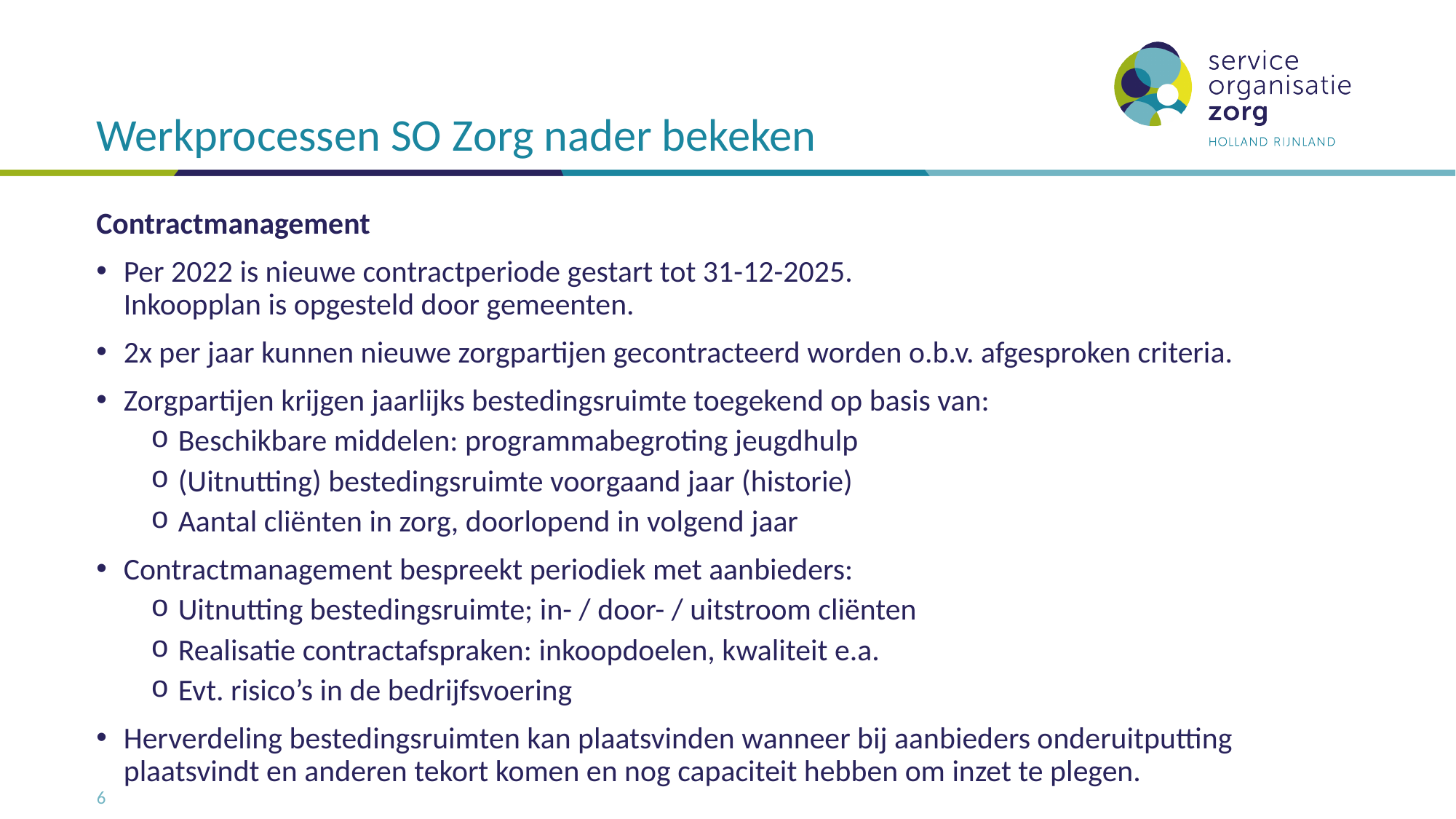

# Werkprocessen SO Zorg nader bekeken
Contractmanagement
Per 2022 is nieuwe contractperiode gestart tot 31-12-2025.
Inkoopplan is opgesteld door gemeenten.
2x per jaar kunnen nieuwe zorgpartijen gecontracteerd worden o.b.v. afgesproken criteria.
Zorgpartijen krijgen jaarlijks bestedingsruimte toegekend op basis van:
Beschikbare middelen: programmabegroting jeugdhulp
(Uitnutting) bestedingsruimte voorgaand jaar (historie)
Aantal cliënten in zorg, doorlopend in volgend jaar
Contractmanagement bespreekt periodiek met aanbieders:
Uitnutting bestedingsruimte; in- / door- / uitstroom cliënten
Realisatie contractafspraken: inkoopdoelen, kwaliteit e.a.
Evt. risico’s in de bedrijfsvoering
Herverdeling bestedingsruimten kan plaatsvinden wanneer bij aanbieders onderuitputting plaatsvindt en anderen tekort komen en nog capaciteit hebben om inzet te plegen.

6